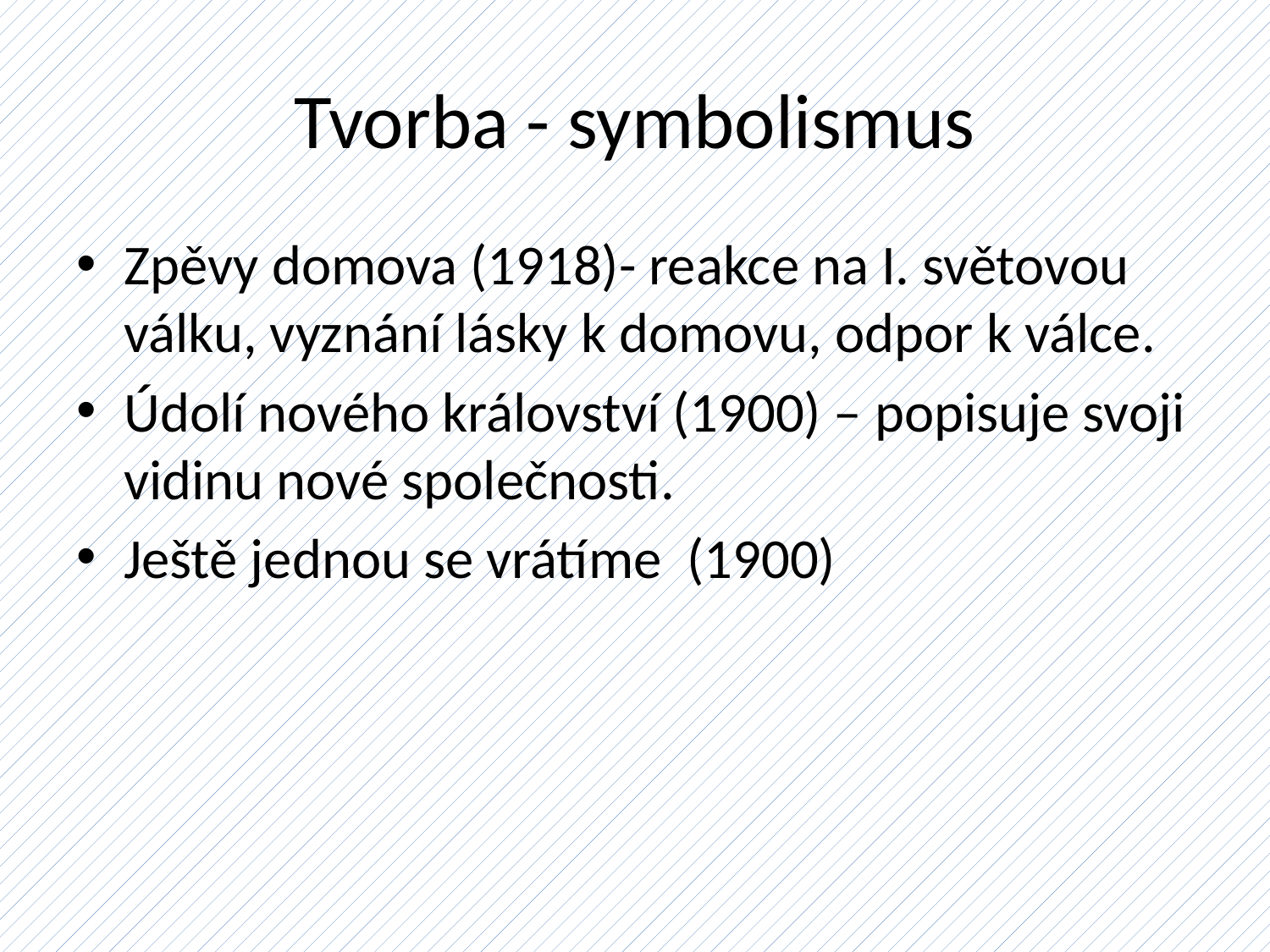

# Tvorba - symbolismus
Zpěvy domova (1918)- reakce na I. světovou válku, vyznání lásky k domovu, odpor k válce.
Údolí nového království (1900) – popisuje svoji vidinu nové společnosti.
Ještě jednou se vrátíme  (1900)